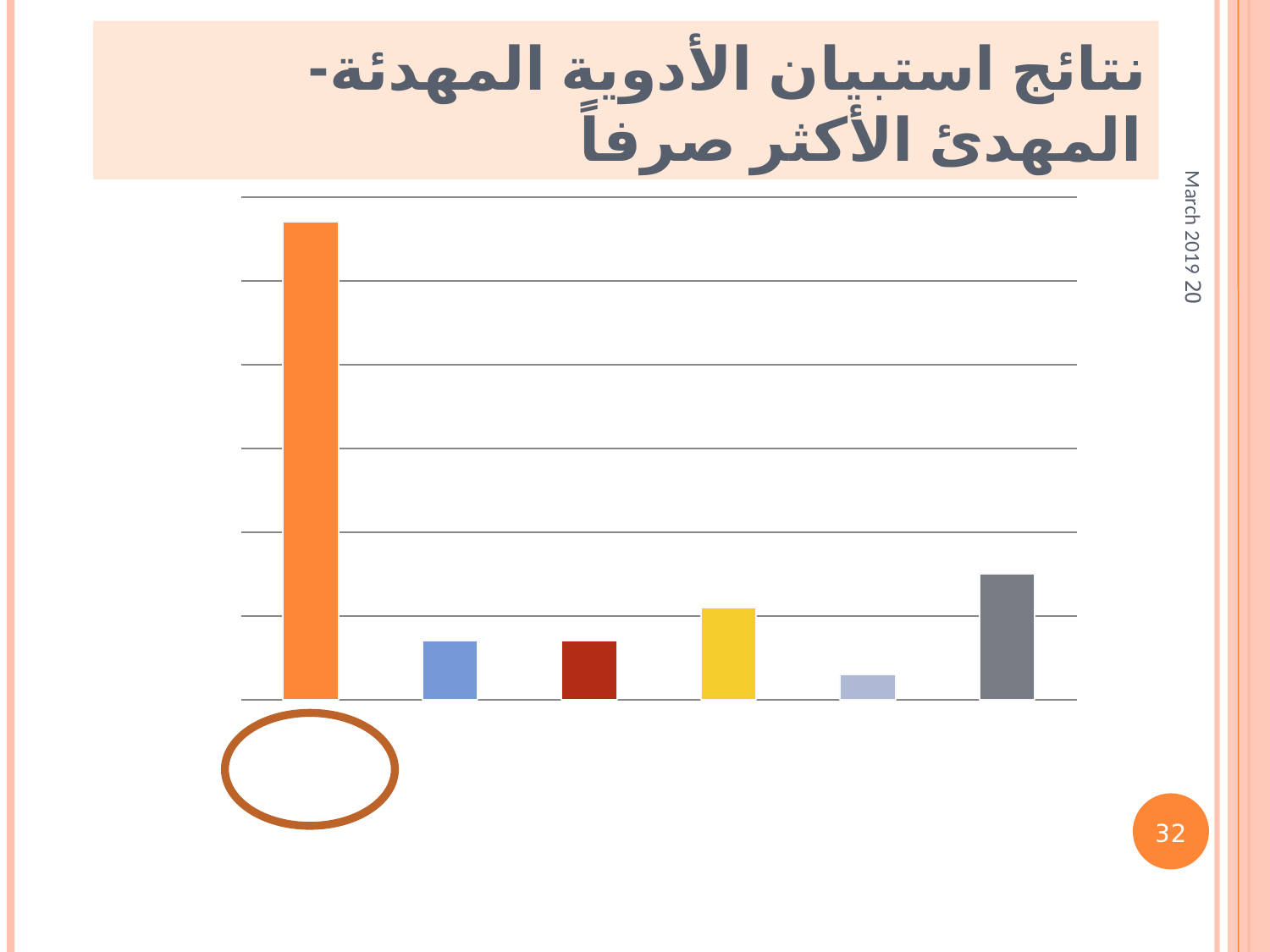

نتائج استبيان الأدوية المهدئة- المهدئ الأكثر صرفاً
20 March 2019

### Chart

| Category | النسبة  |
|---|---|
| كلونازيبام | 0.57 |
| ميدزولام | 0.07000000000000002 |
| برومازيبام | 0.07000000000000002 |
| ديازيبام | 0.11 |
| لورازيبام | 0.030000000000000002 |
| غير ذلك | 0.15000000000000024 |
32